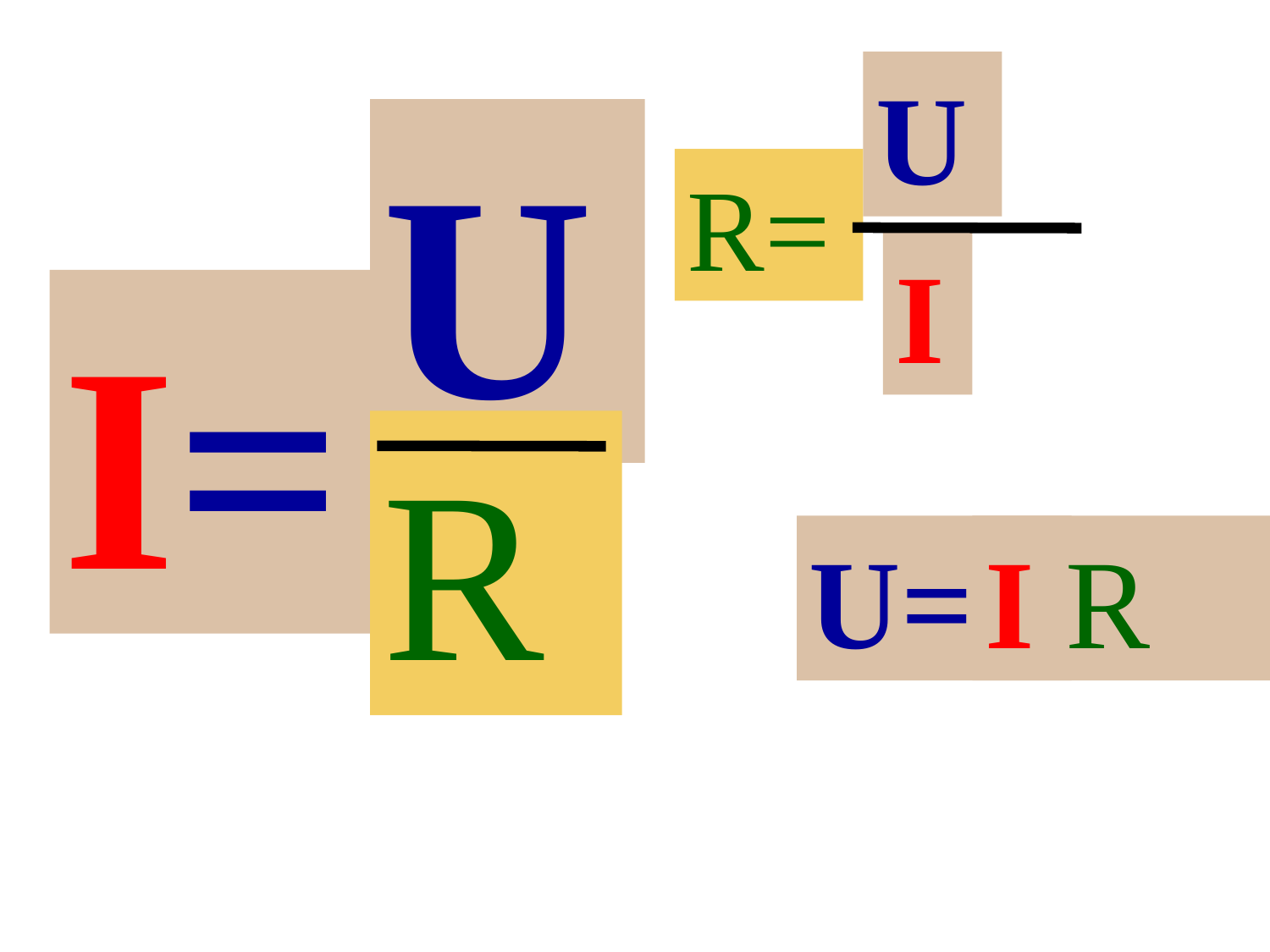

U
U
I=
R
R=
I
U=
I R